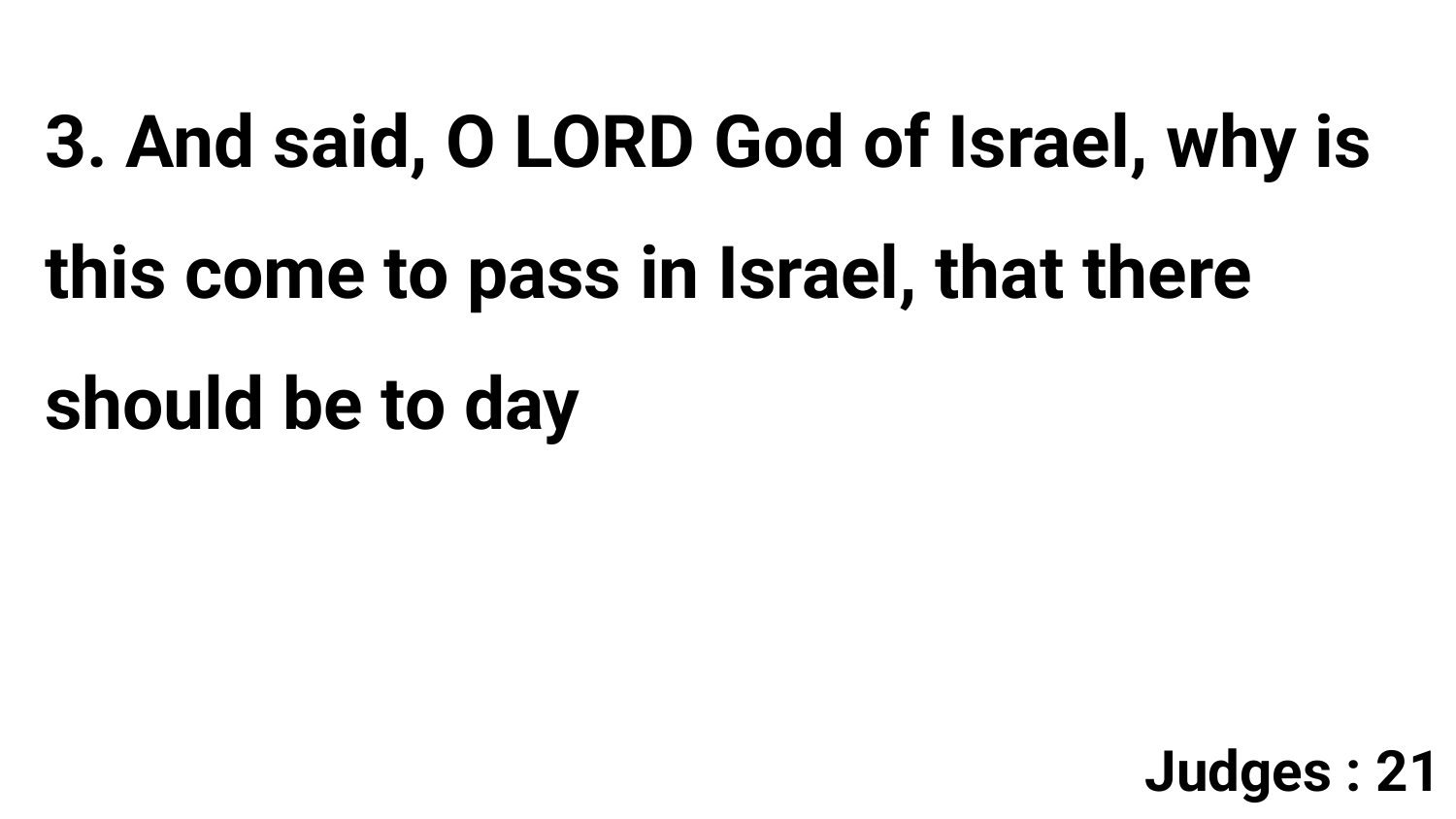

3. And said, O LORD God of Israel, why is this come to pass in Israel, that there should be to day
Judges : 21